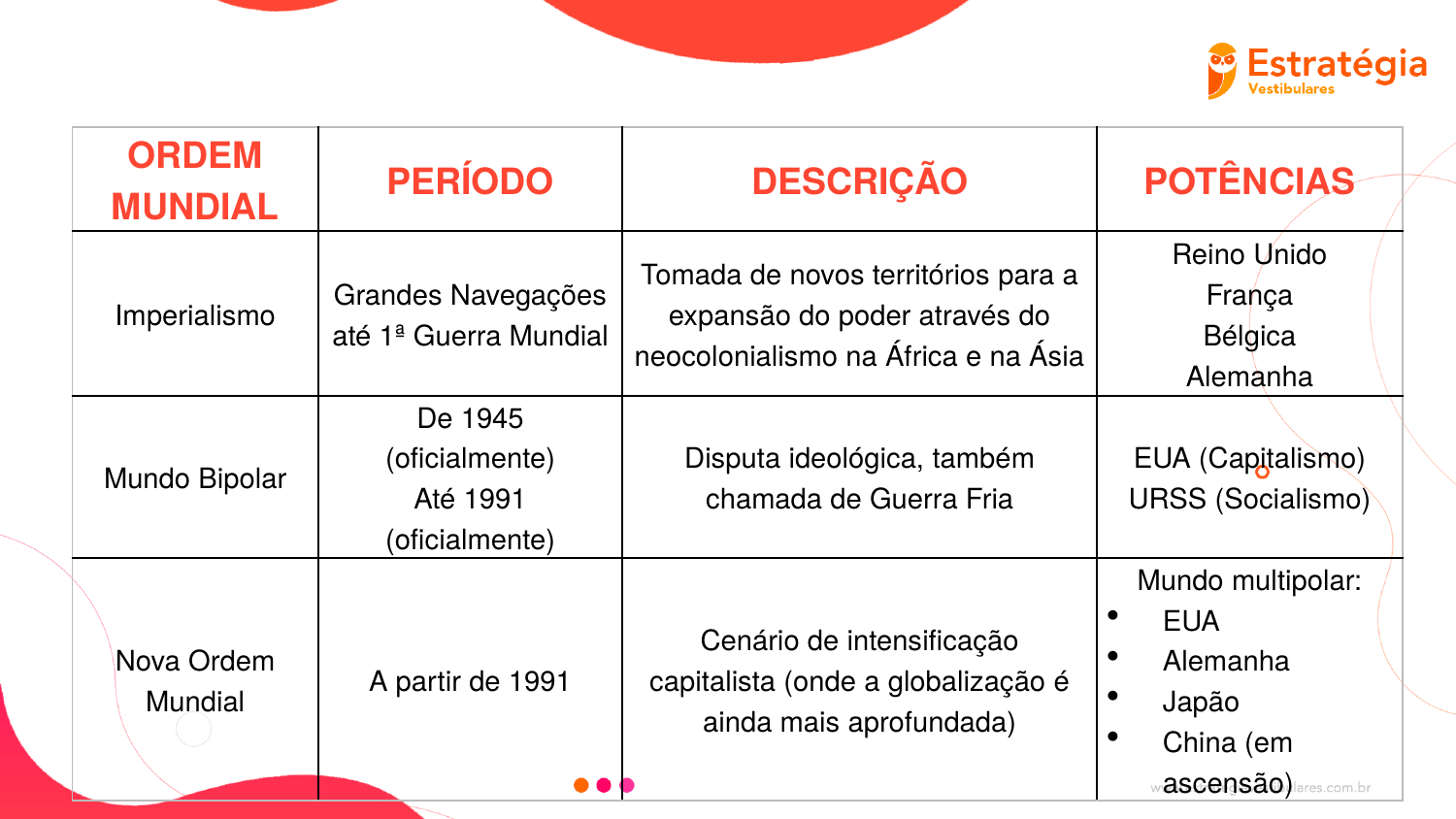

| ORDEM MUNDIAL | PERÍODO | DESCRIÇÃO | POTÊNCIAS |
| --- | --- | --- | --- |
| Imperialismo | Grandes Navegações até 1ª Guerra Mundial | Tomada de novos territórios para a expansão do poder através do neocolonialismo na África e na Ásia | Reino Unido França Bélgica Alemanha |
| Mundo Bipolar | De 1945 (oficialmente) Até 1991 (oficialmente) | Disputa ideológica, também chamada de Guerra Fria | EUA (Capitalismo) URSS (Socialismo) |
| Nova Ordem Mundial | A partir de 1991 | Cenário de intensificação capitalista (onde a globalização é ainda mais aprofundada) | Mundo multipolar: EUA Alemanha Japão China (em ascensão) |